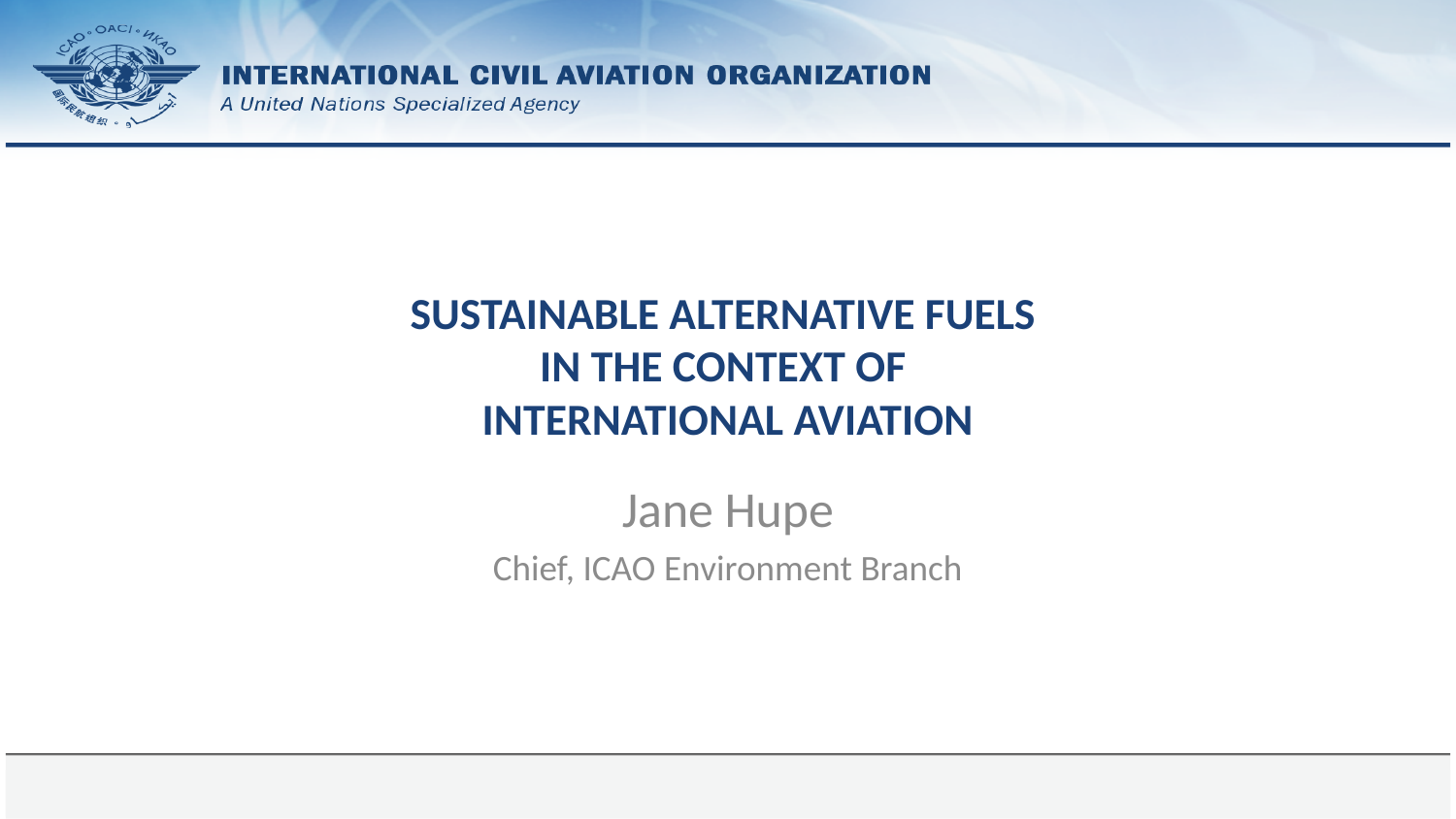

# SUSTAINABLE ALTERNATIVE FUELS IN THE CONTEXT OF INTERNATIONAL AVIATION
Jane Hupe
Chief, ICAO Environment Branch